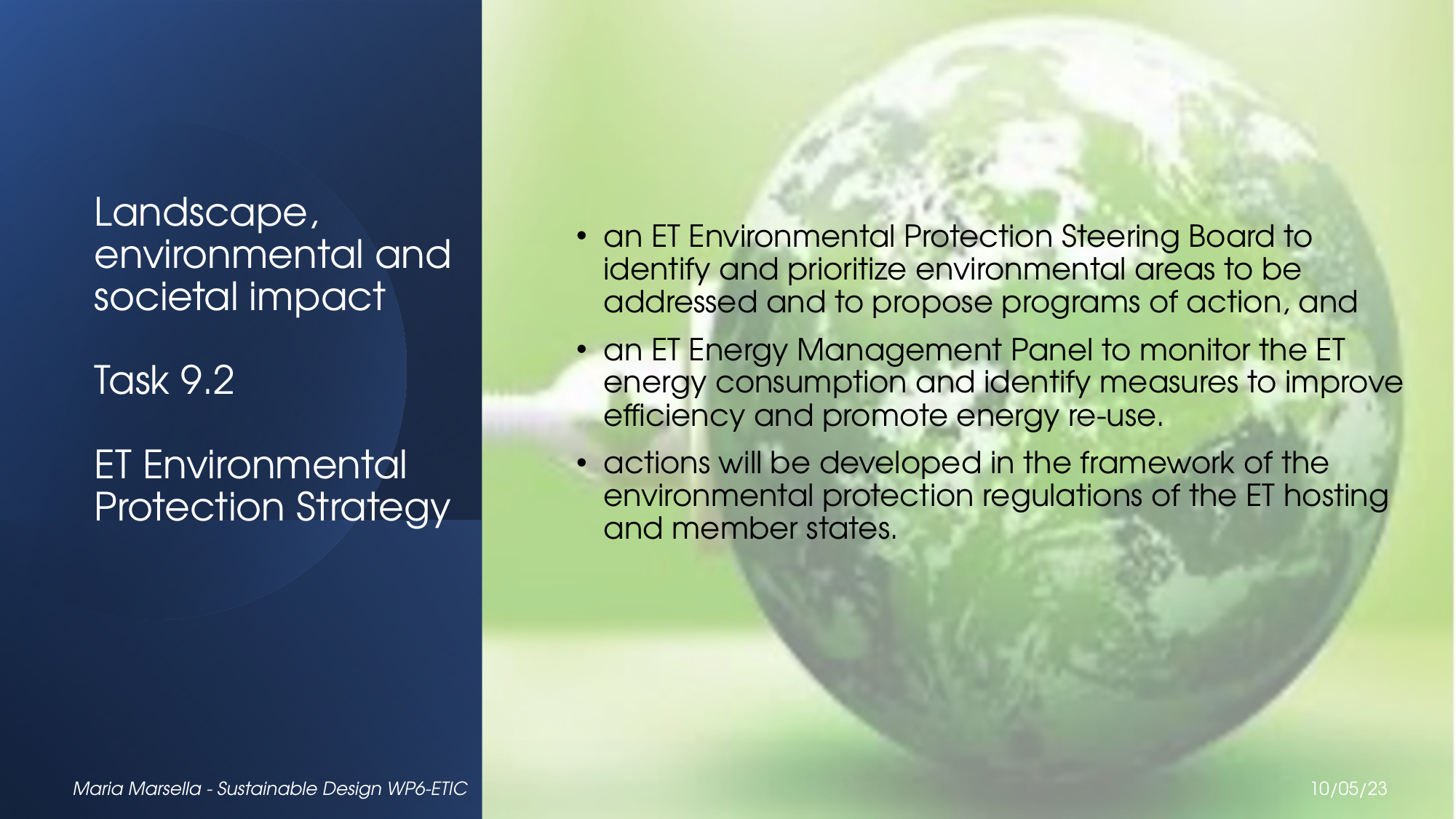

an ET Environmental Protection Steering Board to identify and prioritize environmental areas to be addressed and to propose programs of action, and
an ET Energy Management Panel to monitor the ET energy consumption and identify measures to improve efficiency and promote energy re-use.
actions will be developed in the framework of the environmental protection regulations of the ET hosting and member states.

# Landscape, environmental and societal impact Task 9.2 ET Environmental Protection Strategy

Maria Marsella - Sustainable Design WP6-ETIC
10/05/23